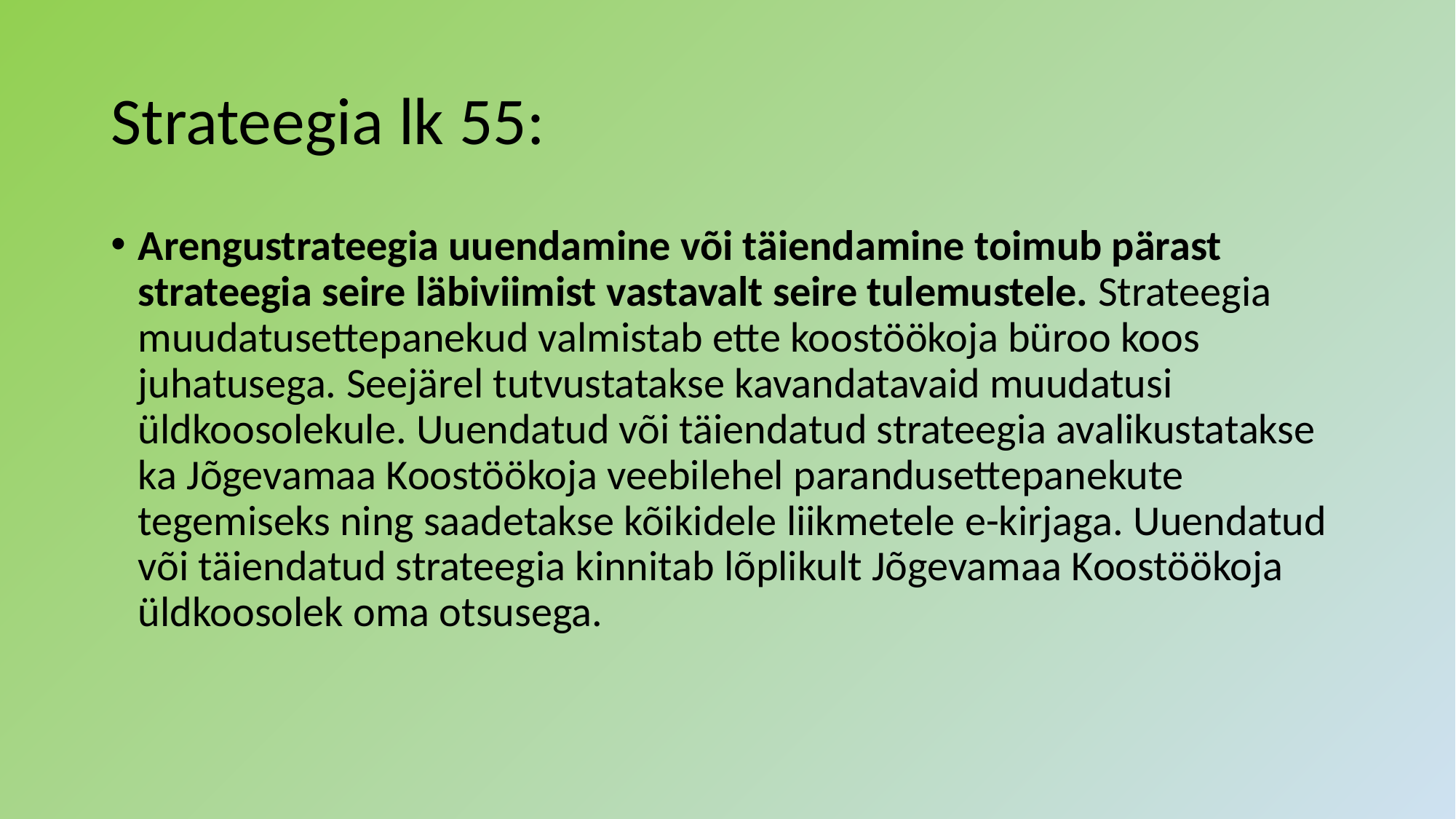

# Strateegia lk 55:
Arengustrateegia uuendamine või täiendamine toimub pärast strateegia seire läbiviimist vastavalt seire tulemustele. Strateegia muudatusettepanekud valmistab ette koostöökoja büroo koos juhatusega. Seejärel tutvustatakse kavandatavaid muudatusi üldkoosolekule. Uuendatud või täiendatud strateegia avalikustatakse ka Jõgevamaa Koostöökoja veebilehel parandusettepanekute tegemiseks ning saadetakse kõikidele liikmetele e-kirjaga. Uuendatud või täiendatud strateegia kinnitab lõplikult Jõgevamaa Koostöökoja üldkoosolek oma otsusega.